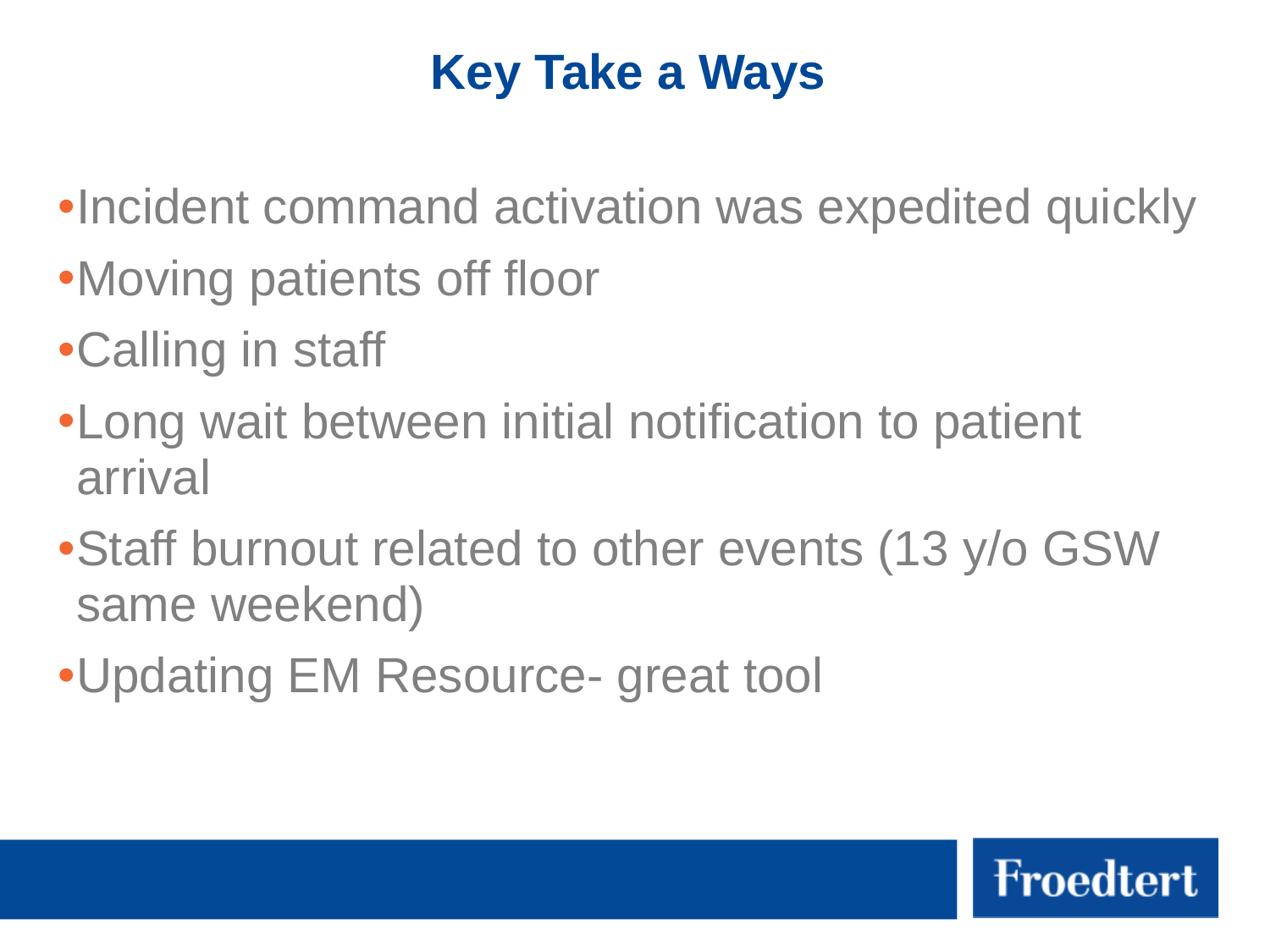

# Key Take a Ways
Incident command activation was expedited quickly
Moving patients off floor
Calling in staff
Long wait between initial notification to patient arrival
Staff burnout related to other events (13 y/o GSW same weekend)
Updating EM Resource- great tool